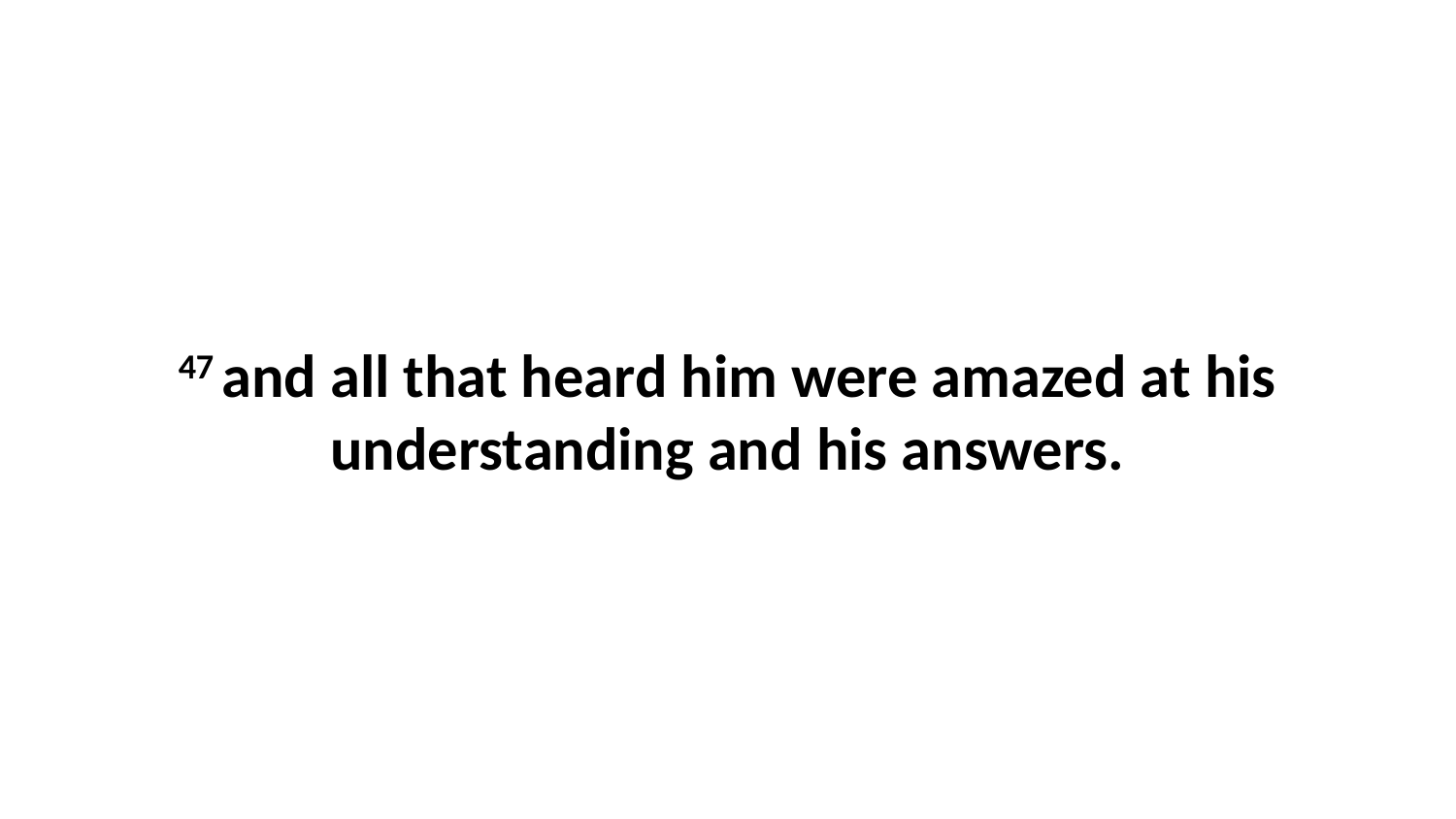

47 and all that heard him were amazed at his understanding and his answers.